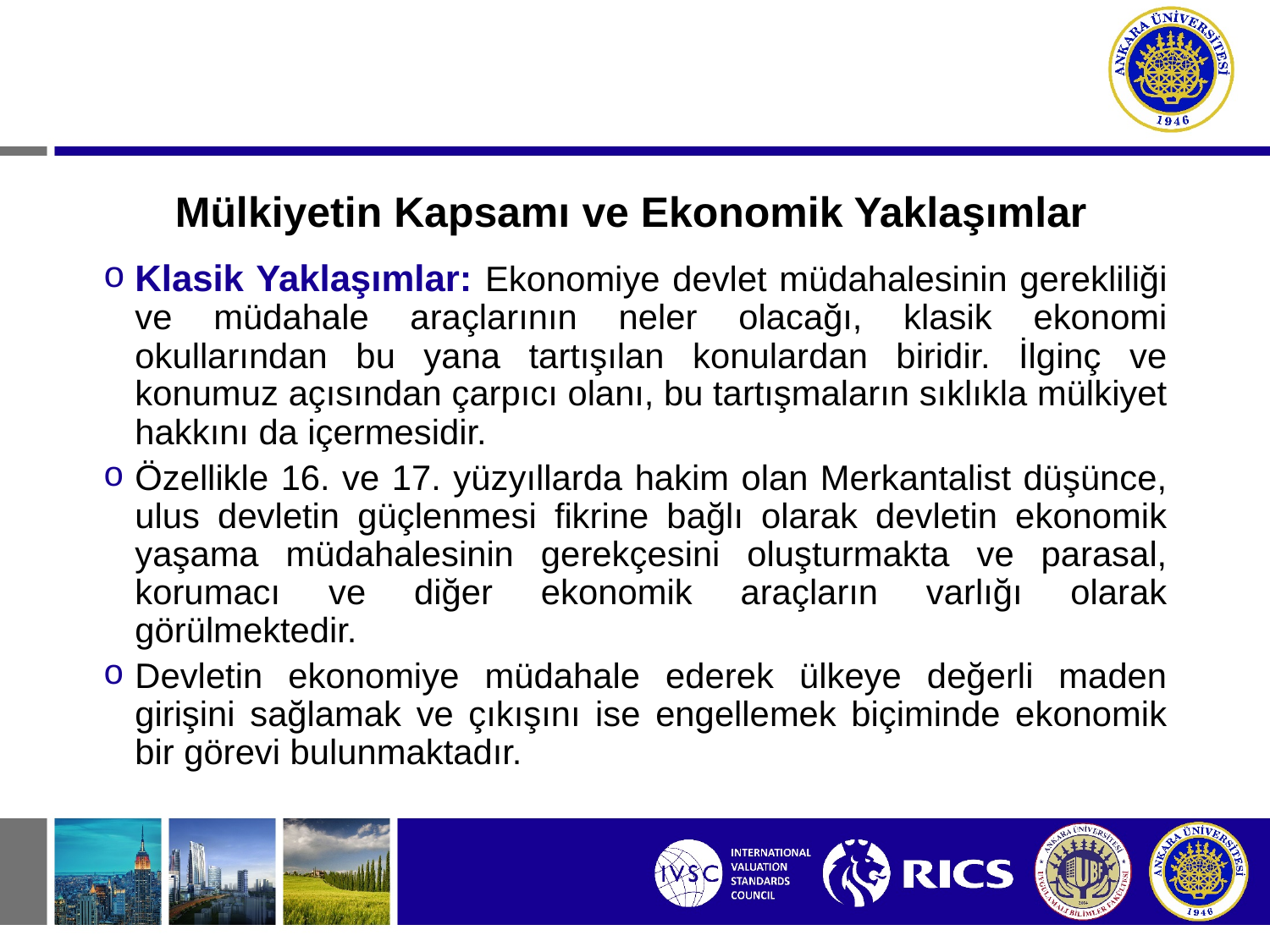

# Mülkiyetin Kapsamı ve Ekonomik Yaklaşımlar
Klasik Yaklaşımlar: Ekonomiye devlet müdahalesinin gerekliliği ve müdahale araçlarının neler olacağı, klasik ekonomi okullarından bu yana tartışılan konulardan biridir. İlginç ve konumuz açısından çarpıcı olanı, bu tartışmaların sıklıkla mülkiyet hakkını da içermesidir.
Özellikle 16. ve 17. yüzyıllarda hakim olan Merkantalist düşünce, ulus devletin güçlenmesi fikrine bağlı olarak devletin ekonomik yaşama müdahalesinin gerekçesini oluşturmakta ve parasal, korumacı ve diğer ekonomik araçların varlığı olarak görülmektedir.
Devletin ekonomiye müdahale ederek ülkeye değerli maden girişini sağlamak ve çıkışını ise engellemek biçiminde ekonomik bir görevi bulunmaktadır.